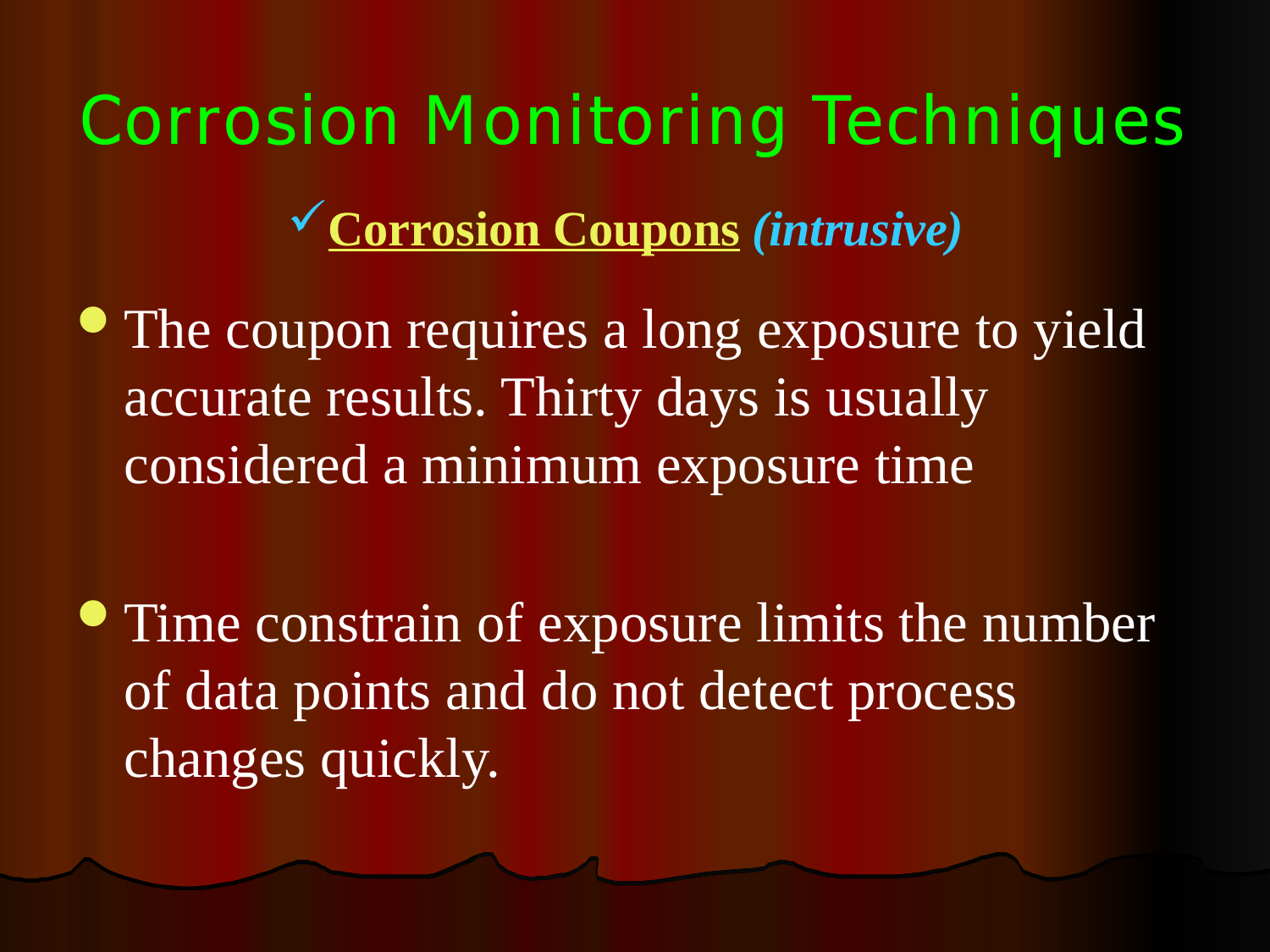

# Corrosion Monitoring Techniques
Corrosion Coupons (intrusive)
The coupon requires a long exposure to yield accurate results. Thirty days is usually considered a minimum exposure time

Time constrain of exposure limits the number of data points and do not detect process changes quickly.